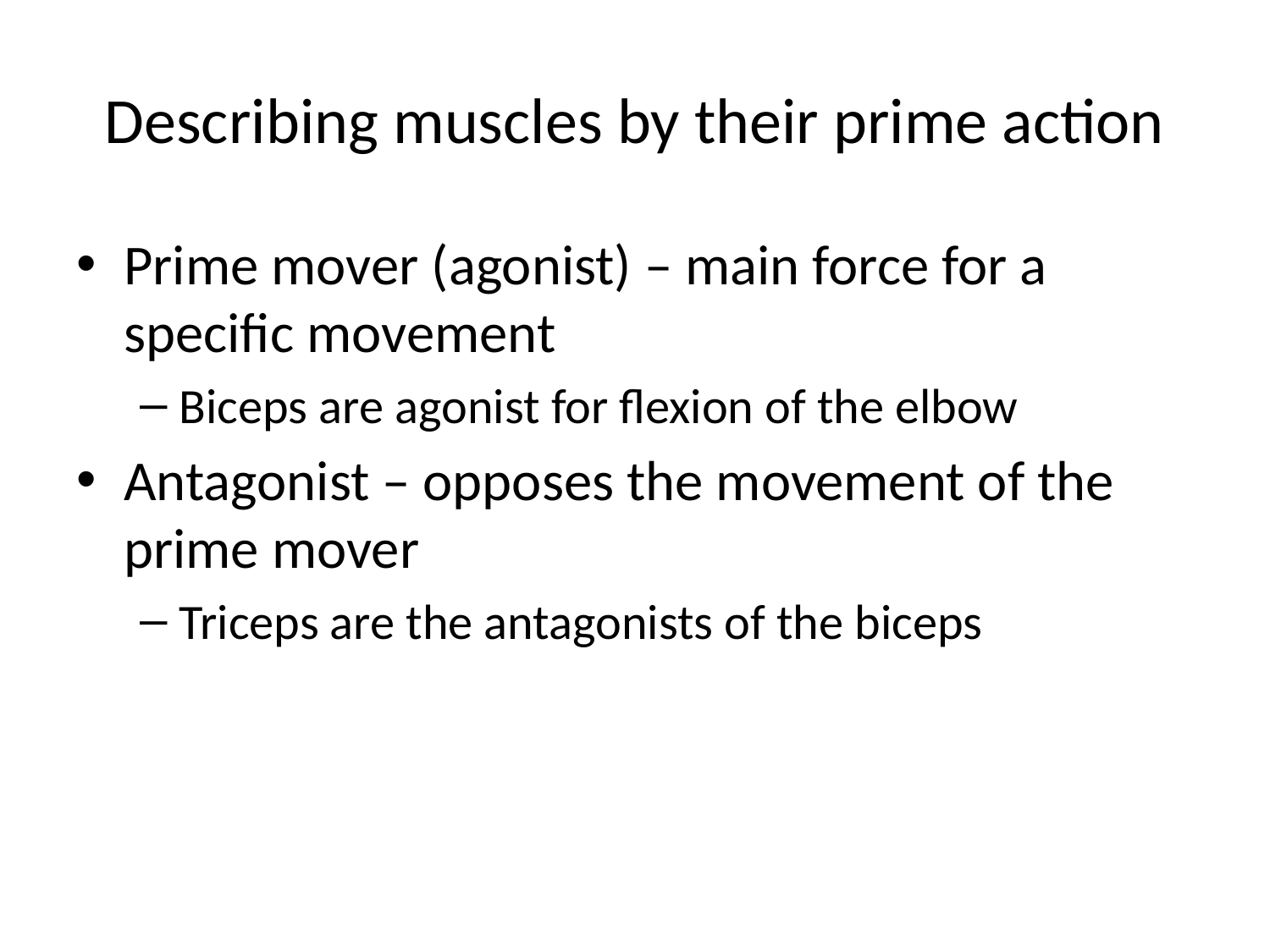

# Describing muscles by their prime action
Prime mover (agonist) – main force for a specific movement
Biceps are agonist for flexion of the elbow
Antagonist – opposes the movement of the prime mover
Triceps are the antagonists of the biceps